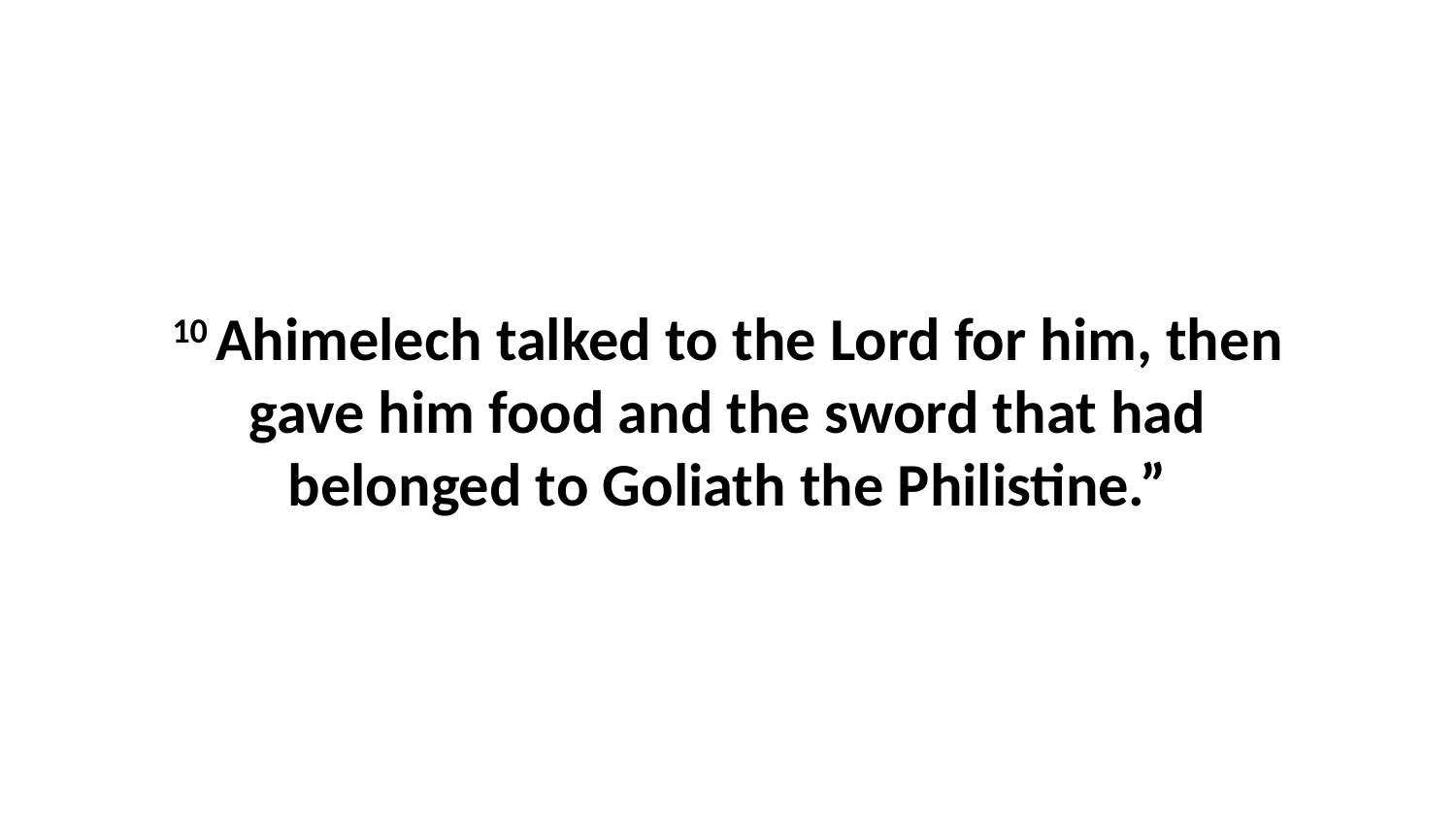

10 Ahimelech talked to the Lord for him, then gave him food and the sword that had belonged to Goliath the Philistine.”